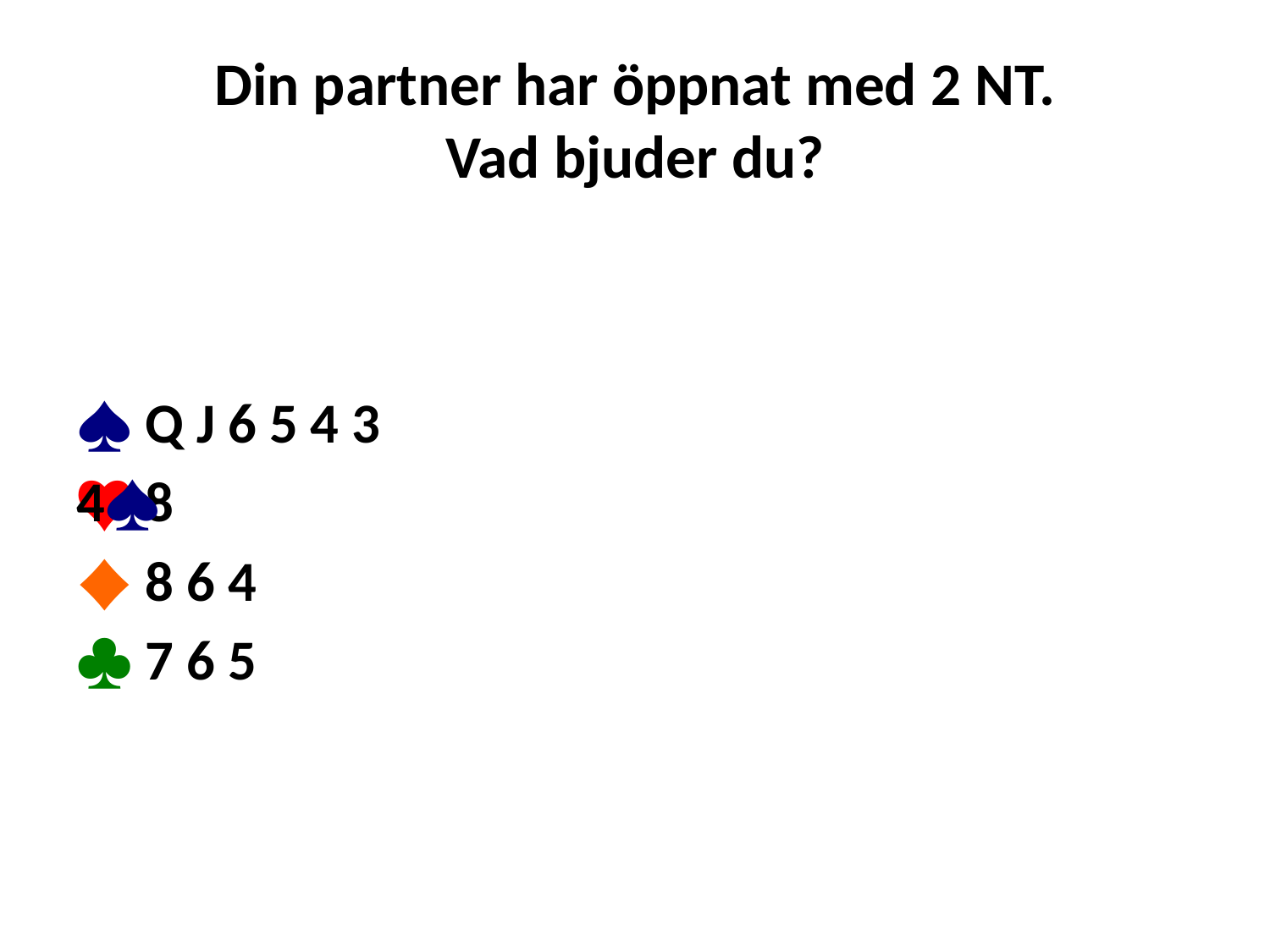

# Din partner har öppnat med 2 NT. Vad bjuder du?

♠ Q J 6 5 4 3
♥ 8
♦ 8 6 4
♣ 7 6 5

4♠